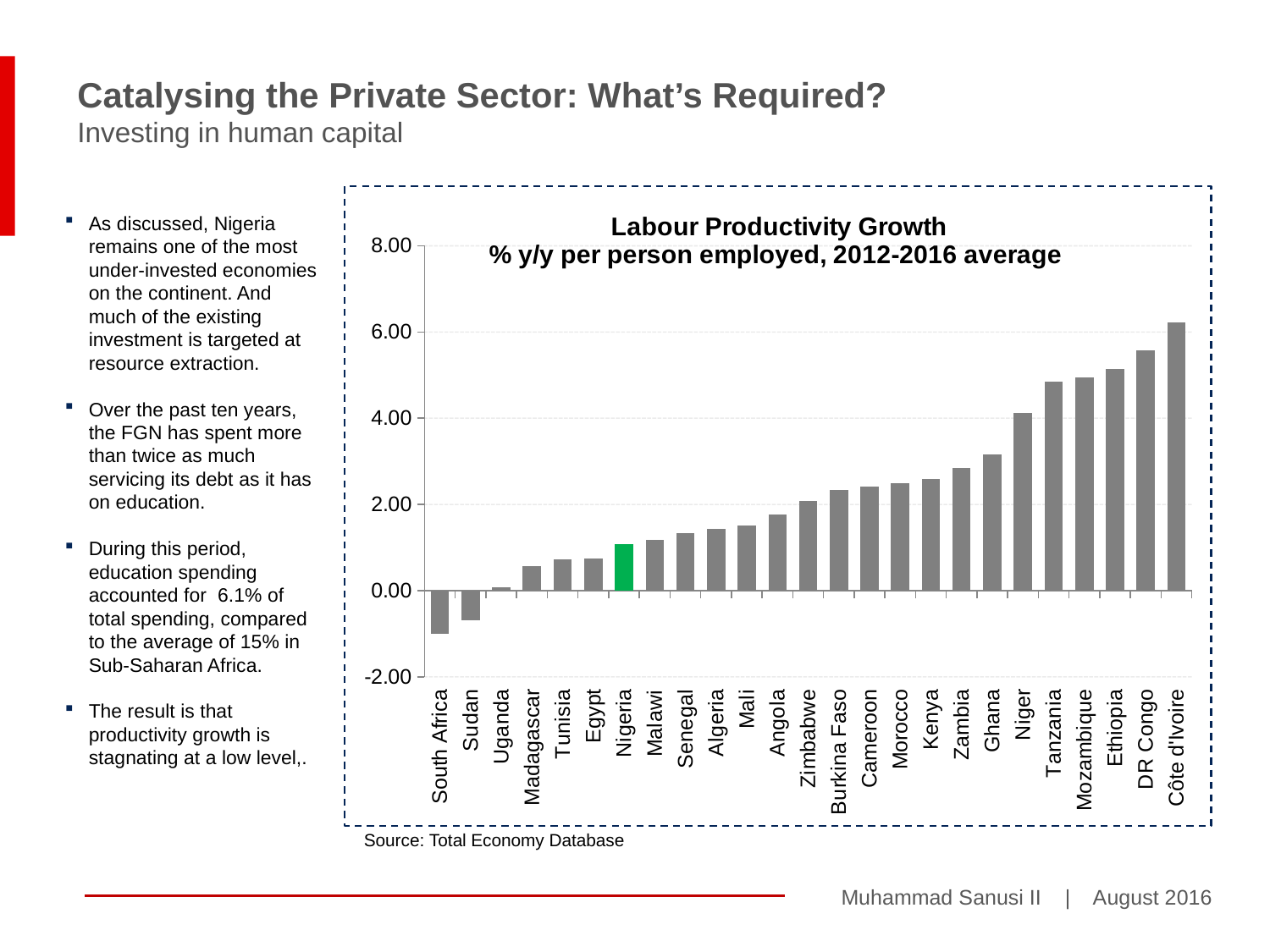

Catalysing the Private Sector: What’s Required?
Investing in human capital

### Chart: Labour Productivity Growth
% y/y per person employed, 2012-2016 average

| Category |  |
|---|---|
| South Africa | -1.0020091930817565 |
| Sudan | -0.6801617445716326 |
| Uganda | 0.07148463009981174 |
| Madagascar | 0.5692322441583575 |
| Tunisia | 0.7307216717059096 |
| Egypt | 0.7516079585243435 |
| Nigeria | 1.081920204129173 |
| Malawi | 1.1857290134811906 |
| Senegal | 1.3245529613791096 |
| Algeria | 1.433225358930671 |
| Mali | 1.5008817957832639 |
| Angola | 1.7582900968795458 |
| Zimbabwe | 2.077626540170045 |
| Burkina Faso | 2.3359302796288244 |
| Cameroon | 2.4044562848853213 |
| Morocco | 2.497098282384487 |
| Kenya | 2.5823462573195552 |
| Zambia | 2.8508050270257064 |
| Ghana | 3.167404086758798 |
| Niger | 4.122450320557484 |
| Tanzania | 4.85156112331051 |
| Mozambique | 4.949610612076977 |
| Ethiopia | 5.1442543027937955 |
| DR Congo | 5.565855041718 |
| Côte d'Ivoire | 6.228194293973266 |
As discussed, Nigeria remains one of the most under-invested economies on the continent. And much of the existing investment is targeted at resource extraction.

Over the past ten years, the FGN has spent more than twice as much servicing its debt as it has on education.

During this period, education spending accounted for  6.1% of total spending, compared to the average of 15% in Sub-Saharan Africa.

The result is that productivity growth is stagnating at a low level,.

Source: Total Economy Database